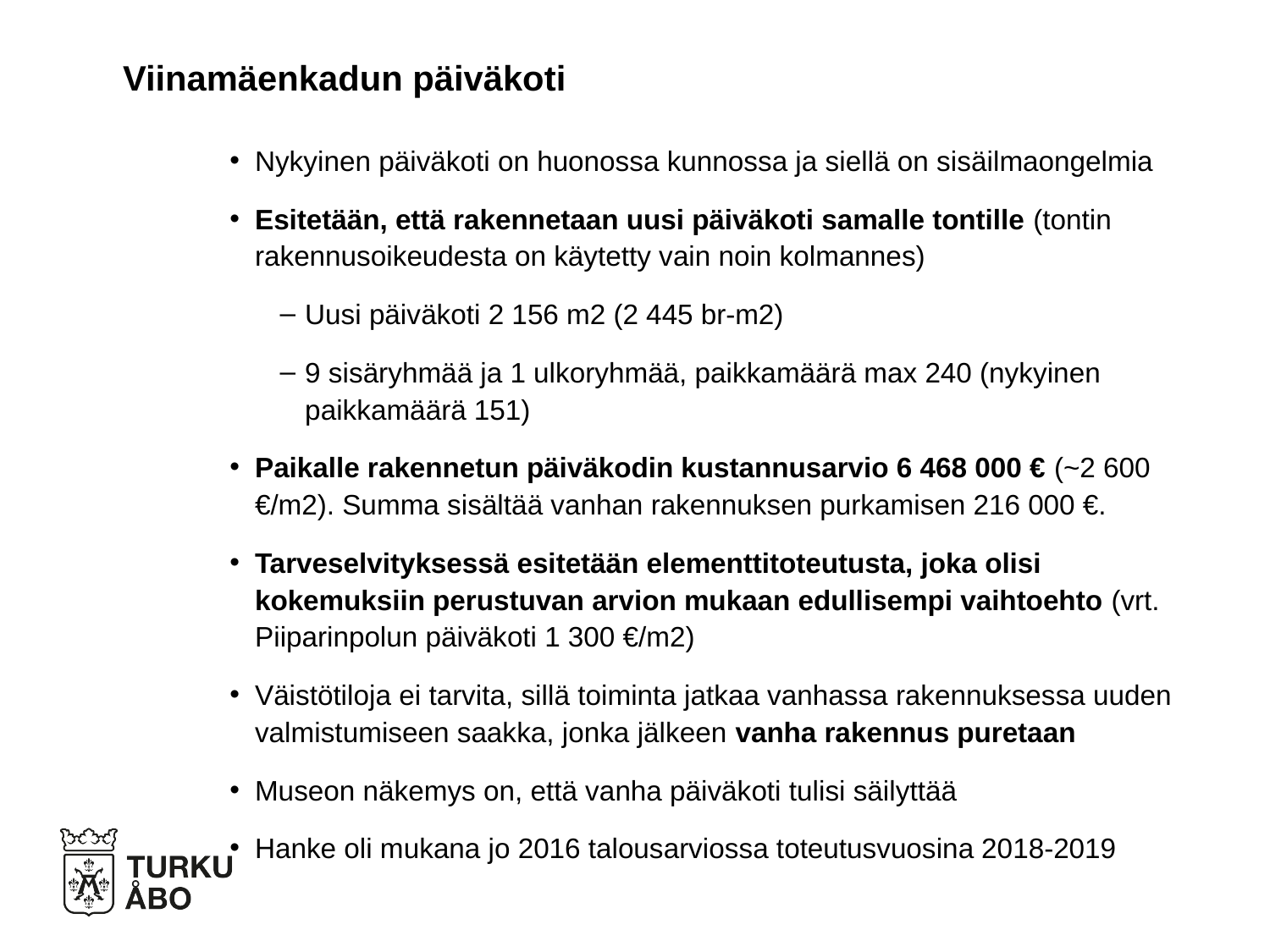

# Viinamäenkadun päiväkoti
Nykyinen päiväkoti on huonossa kunnossa ja siellä on sisäilmaongelmia
Esitetään, että rakennetaan uusi päiväkoti samalle tontille (tontin rakennusoikeudesta on käytetty vain noin kolmannes)
Uusi päiväkoti 2 156 m2 (2 445 br-m2)
9 sisäryhmää ja 1 ulkoryhmää, paikkamäärä max 240 (nykyinen paikkamäärä 151)
Paikalle rakennetun päiväkodin kustannusarvio 6 468 000 € (~2 600 €/m2). Summa sisältää vanhan rakennuksen purkamisen 216 000 €.
Tarveselvityksessä esitetään elementtitoteutusta, joka olisi kokemuksiin perustuvan arvion mukaan edullisempi vaihtoehto (vrt. Piiparinpolun päiväkoti 1 300 €/m2)
Väistötiloja ei tarvita, sillä toiminta jatkaa vanhassa rakennuksessa uuden valmistumiseen saakka, jonka jälkeen vanha rakennus puretaan
Museon näkemys on, että vanha päiväkoti tulisi säilyttää
Hanke oli mukana jo 2016 talousarviossa toteutusvuosina 2018-2019